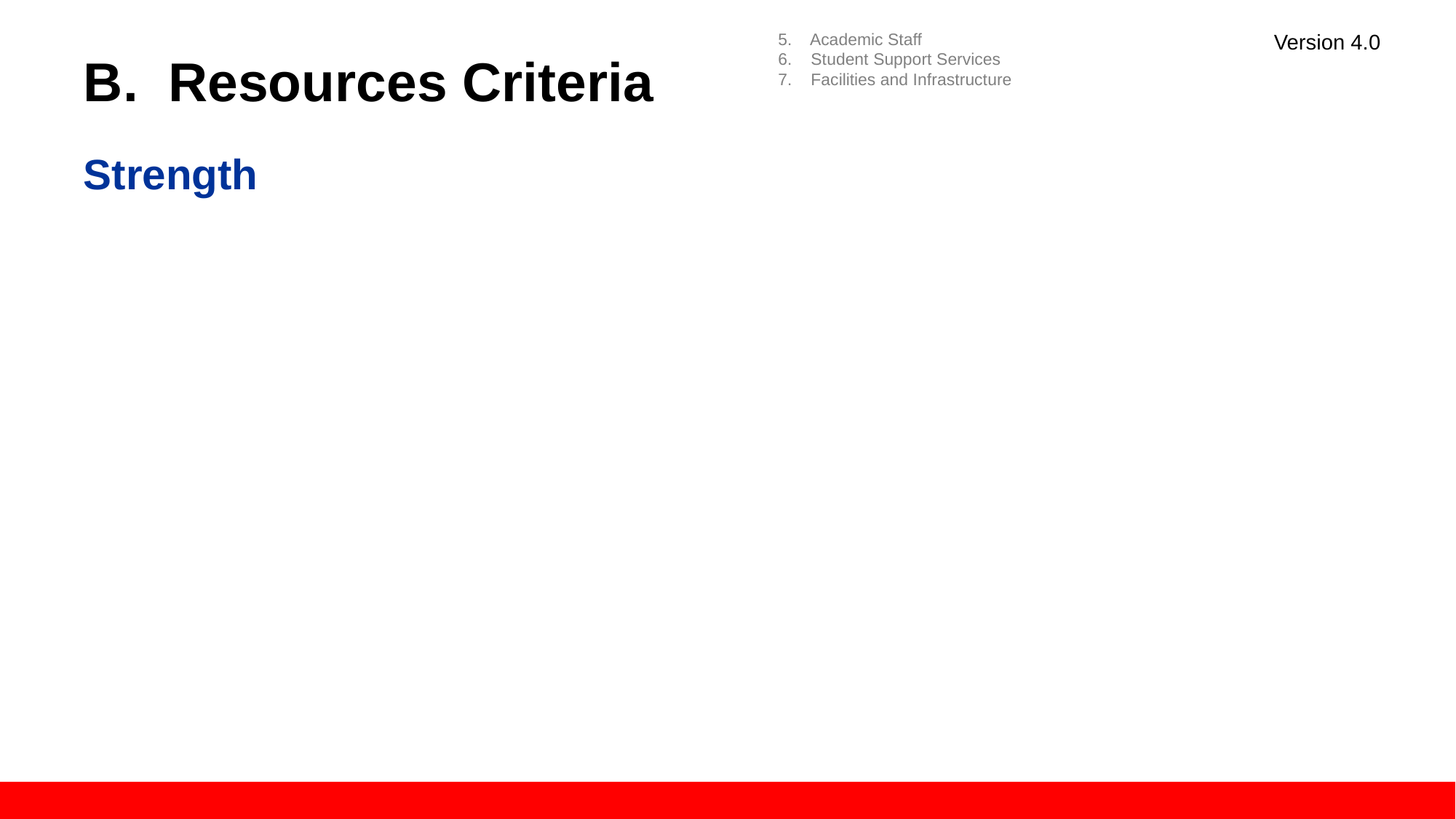

5.    Academic Staff
6.    Student Support Services
7.    Facilities and Infrastructure
Version 4.0
# B.  Resources Criteria
Strength